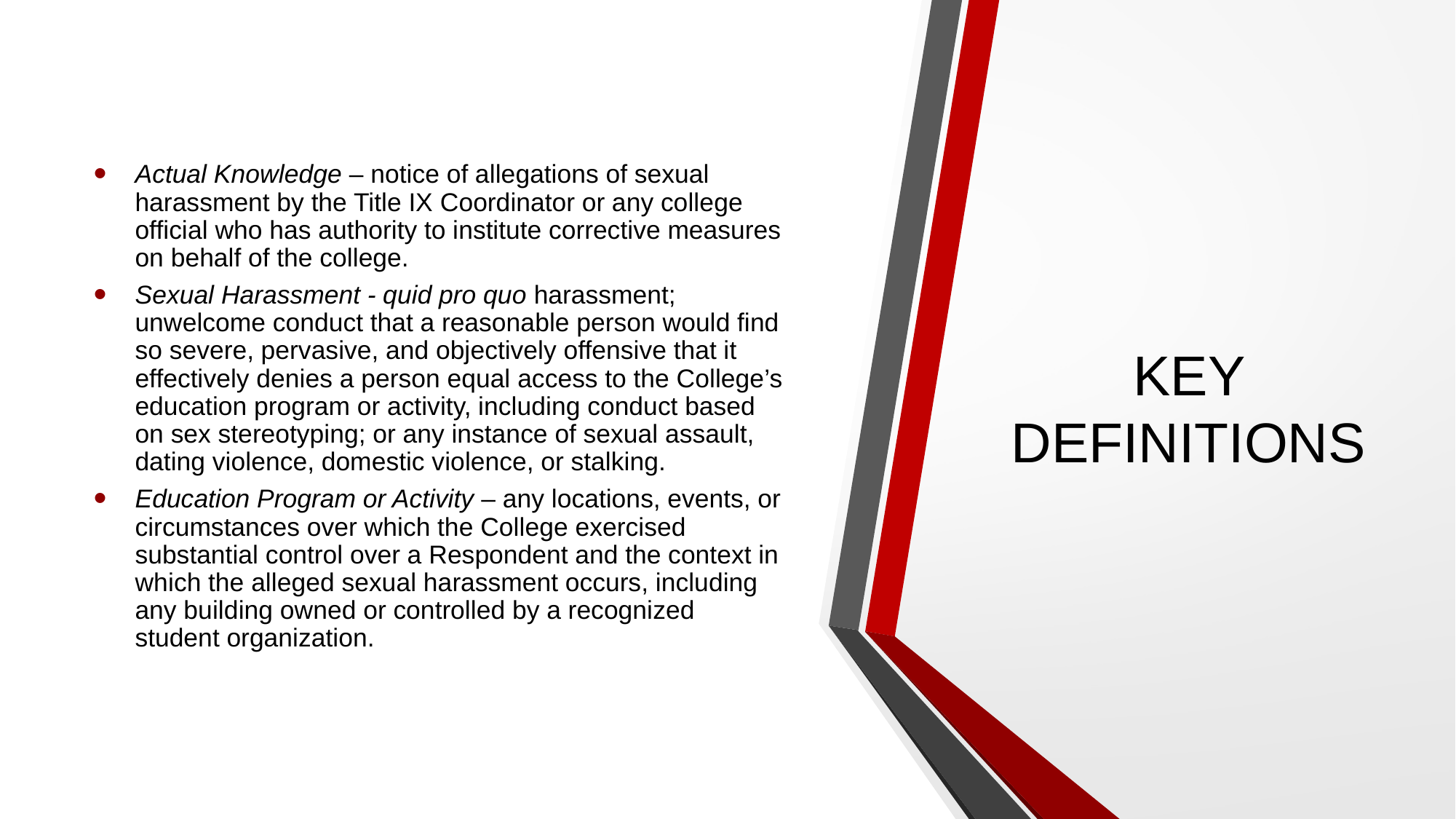

Actual Knowledge – notice of allegations of sexual harassment by the Title IX Coordinator or any college official who has authority to institute corrective measures on behalf of the college.
Sexual Harassment - quid pro quo harassment; unwelcome conduct that a reasonable person would find so severe, pervasive, and objectively offensive that it effectively denies a person equal access to the College’s education program or activity, including conduct based on sex stereotyping; or any instance of sexual assault, dating violence, domestic violence, or stalking.
Education Program or Activity – any locations, events, or circumstances over which the College exercised substantial control over a Respondent and the context in which the alleged sexual harassment occurs, including any building owned or controlled by a recognized student organization.
# KEY DEFINITIONS